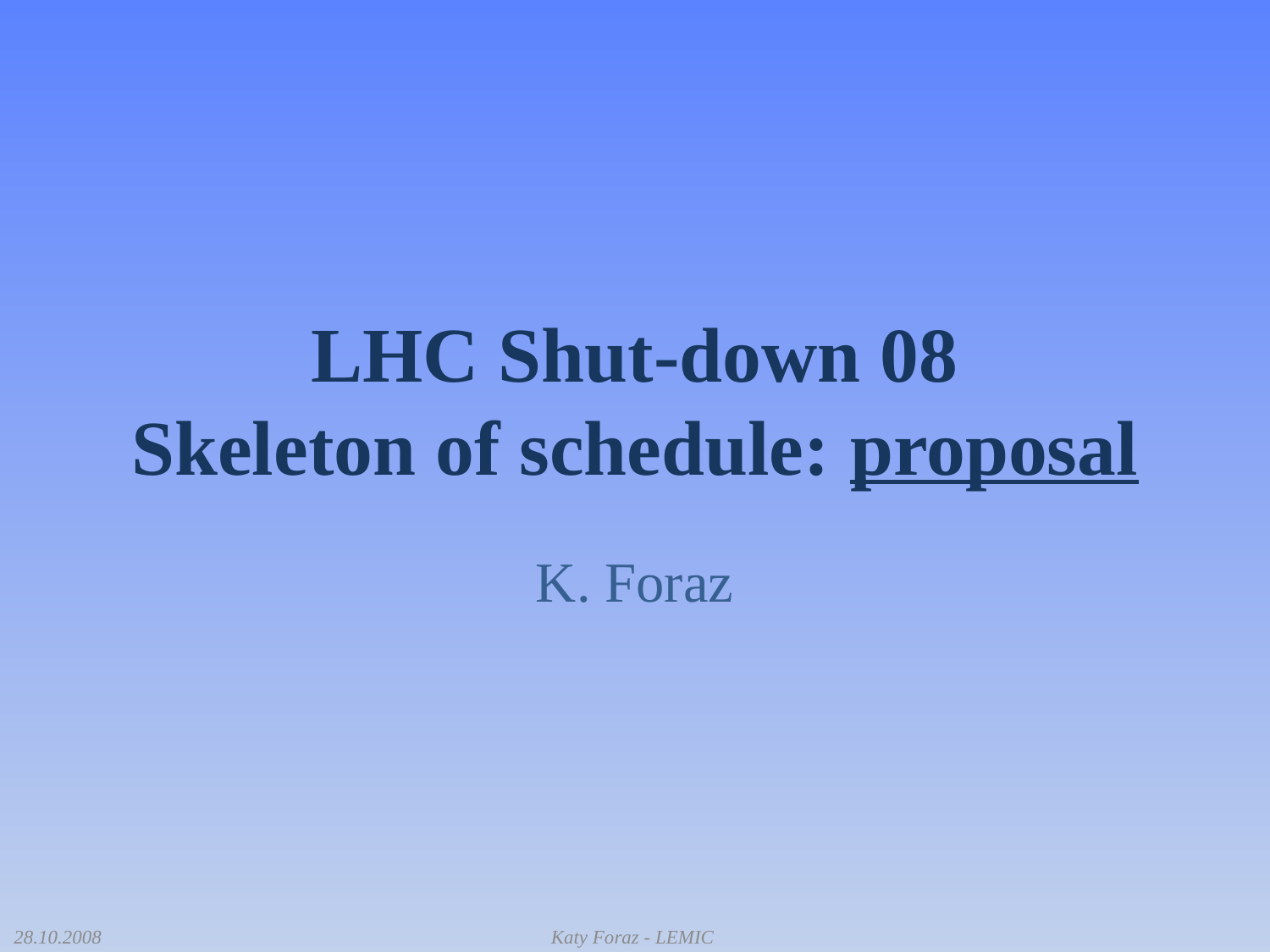

# LHC Shut-down 08 Skeleton of schedule: proposal
K. Foraz
28.10.2008
Katy Foraz - LEMIC